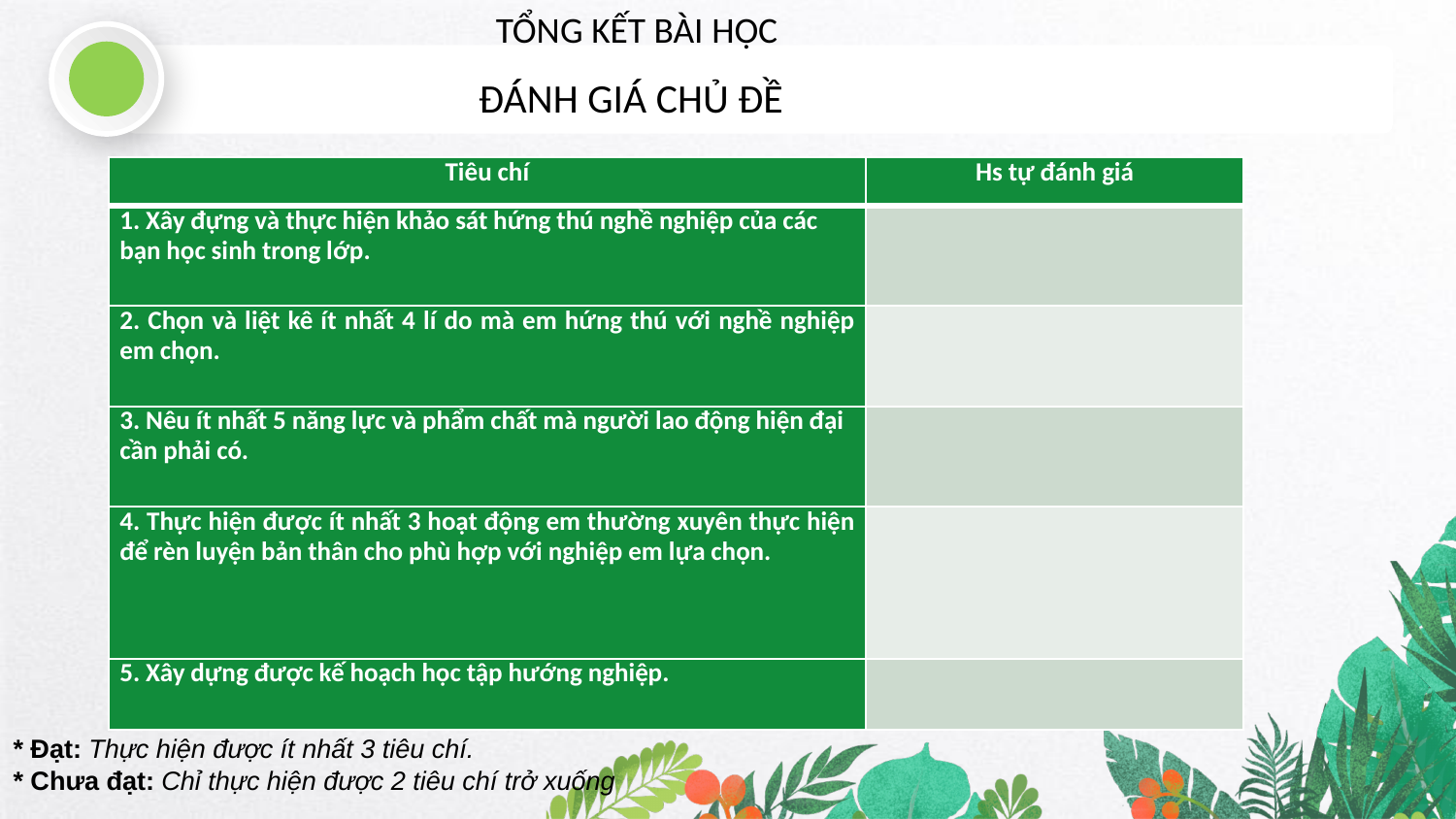

TỔNG KẾT BÀI HỌC
ĐÁNH GIÁ CHỦ ĐỀ
| Tiêu chí | Hs tự đánh giá |
| --- | --- |
| 1. Xây đựng và thực hiện khảo sát hứng thú nghề nghiệp của các bạn học sinh trong lớp. |  |
| 2. Chọn và liệt kê ít nhất 4 lí do mà em hứng thú với nghề nghiệp em chọn. |  |
| 3. Nêu ít nhất 5 năng lực và phẩm chất mà người lao động hiện đại cần phải có. |  |
| 4. Thực hiện được ít nhất 3 hoạt động em thường xuyên thực hiện để rèn luyện bản thân cho phù hợp với nghiệp em lựa chọn. |  |
| 5. Xây dựng được kế hoạch học tập hướng nghiệp. |  |
* Đạt: Thực hiện được ít nhất 3 tiêu chí.
* Chưa đạt: Chỉ thực hiện được 2 tiêu chí trở xuống